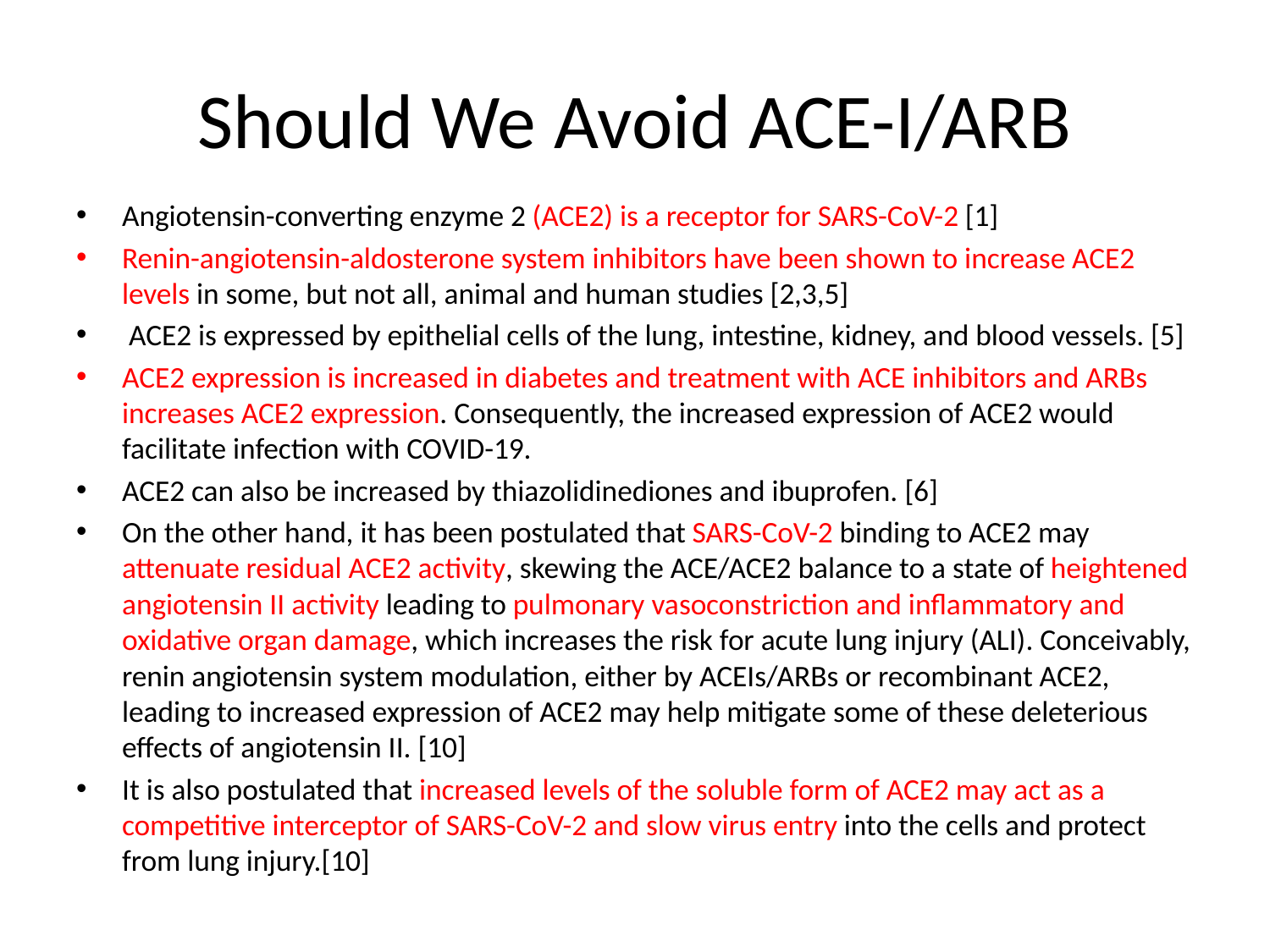

# Should We Avoid ACE-I/ARB
Angiotensin-converting enzyme 2 (ACE2) is a receptor for SARS-CoV-2 [1]
Renin-angiotensin-aldosterone system inhibitors have been shown to increase ACE2 levels in some, but not all, animal and human studies [2,3,5]
 ACE2 is expressed by epithelial cells of the lung, intestine, kidney, and blood vessels. [5]
ACE2 expression is increased in diabetes and treatment with ACE inhibitors and ARBs increases ACE2 expression. Consequently, the increased expression of ACE2 would facilitate infection with COVID-19.
ACE2 can also be increased by thiazolidinediones and ibuprofen. [6]
On the other hand, it has been postulated that SARS-CoV-2 binding to ACE2 may attenuate residual ACE2 activity, skewing the ACE/ACE2 balance to a state of heightened angiotensin II activity leading to pulmonary vasoconstriction and inflammatory and oxidative organ damage, which increases the risk for acute lung injury (ALI). Conceivably, renin angiotensin system modulation, either by ACEIs/ARBs or recombinant ACE2, leading to increased expression of ACE2 may help mitigate some of these deleterious effects of angiotensin II. [10]
It is also postulated that increased levels of the soluble form of ACE2 may act as a competitive interceptor of SARS-CoV-2 and slow virus entry into the cells and protect from lung injury.[10]